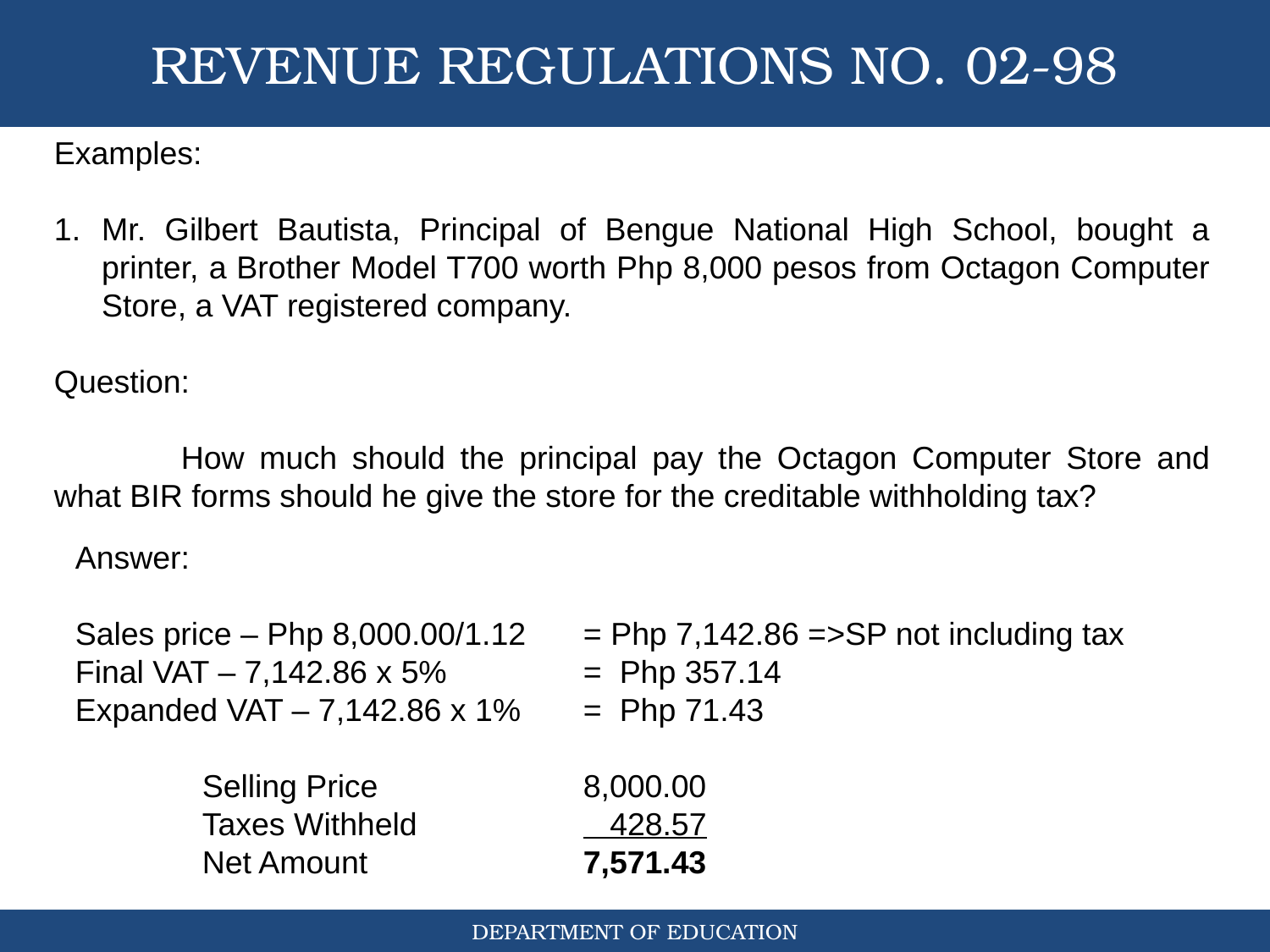

# REVENUE REGULATIONS NO. 02-98
Examples:

Mr. Gilbert Bautista, Principal of Bengue National High School, bought a printer, a Brother Model T700 worth Php 8,000 pesos from Octagon Computer Store, a VAT registered company.

Question:

	How much should the principal pay the Octagon Computer Store and what BIR forms should he give the store for the creditable withholding tax?

Answer:

Sales price – Php 8,000.00/1.12 	= Php 7,142.86 =>SP not including tax
Final VAT – 7,142.86 x 5%		=  Php 357.14
Expanded VAT – 7,142.86 x 1% 	=  Php 71.43

	Selling Price		8,000.00
	Taxes Withheld		   428.57
	Net Amount		7,571.43